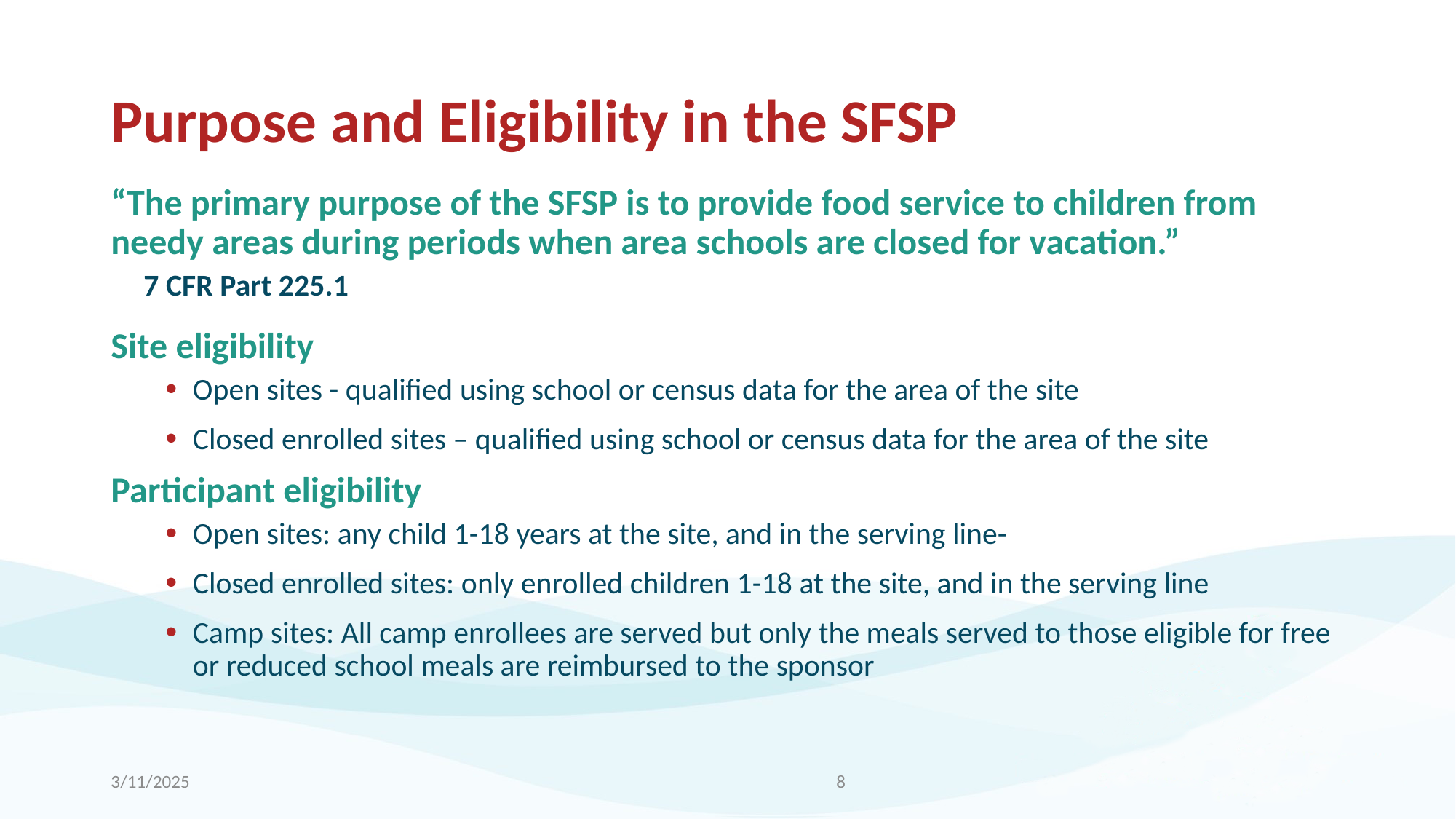

# Purpose and Eligibility in the SFSP
“The primary purpose of the SFSP is to provide food service to children from needy areas during periods when area schools are closed for vacation.”
7 CFR Part 225.1
Site eligibility
Open sites - qualified using school or census data for the area of the site
Closed enrolled sites – qualified using school or census data for the area of the site
Participant eligibility
Open sites: any child 1-18 years at the site, and in the serving line-
Closed enrolled sites: only enrolled children 1-18 at the site, and in the serving line
Camp sites: All camp enrollees are served but only the meals served to those eligible for free or reduced school meals are reimbursed to the sponsor
3/11/2025
8